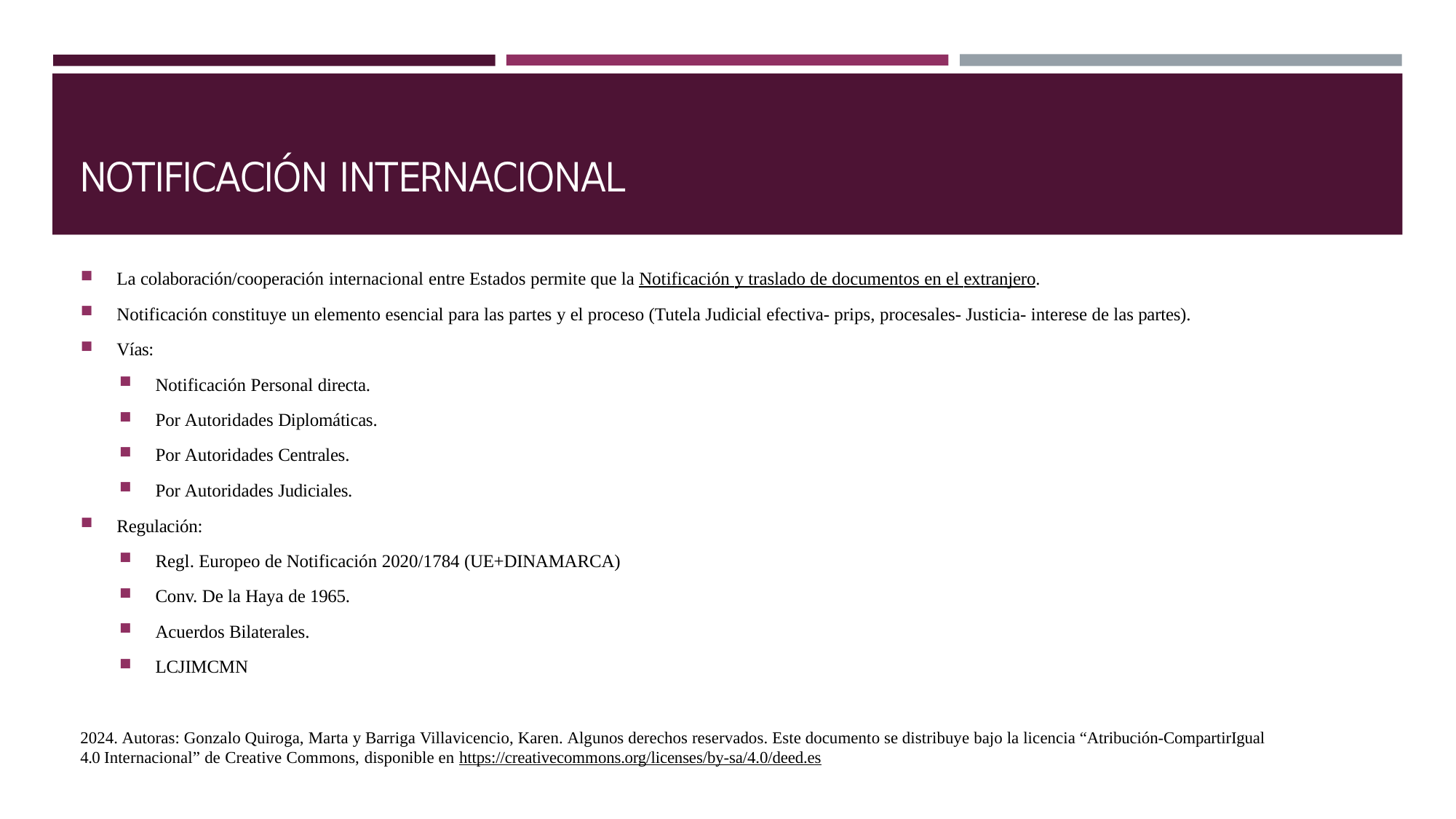

# NOTIFICACIÓN INTERNACIONAL
La colaboración/cooperación internacional entre Estados permite que la Notificación y traslado de documentos en el extranjero.
Notificación constituye un elemento esencial para las partes y el proceso (Tutela Judicial efectiva- prips, procesales- Justicia- interese de las partes).
Vías:
Notificación Personal directa.
Por Autoridades Diplomáticas.
Por Autoridades Centrales.
Por Autoridades Judiciales.
Regulación:
Regl. Europeo de Notificación 2020/1784 (UE+DINAMARCA)
Conv. De la Haya de 1965.
Acuerdos Bilaterales.
LCJIMCMN
2024. Autoras: Gonzalo Quiroga, Marta y Barriga Villavicencio, Karen. Algunos derechos reservados. Este documento se distribuye bajo la licencia “Atribución-CompartirIgual 4.0 Internacional” de Creative Commons, disponible en https://creativecommons.org/licenses/by-sa/4.0/deed.es